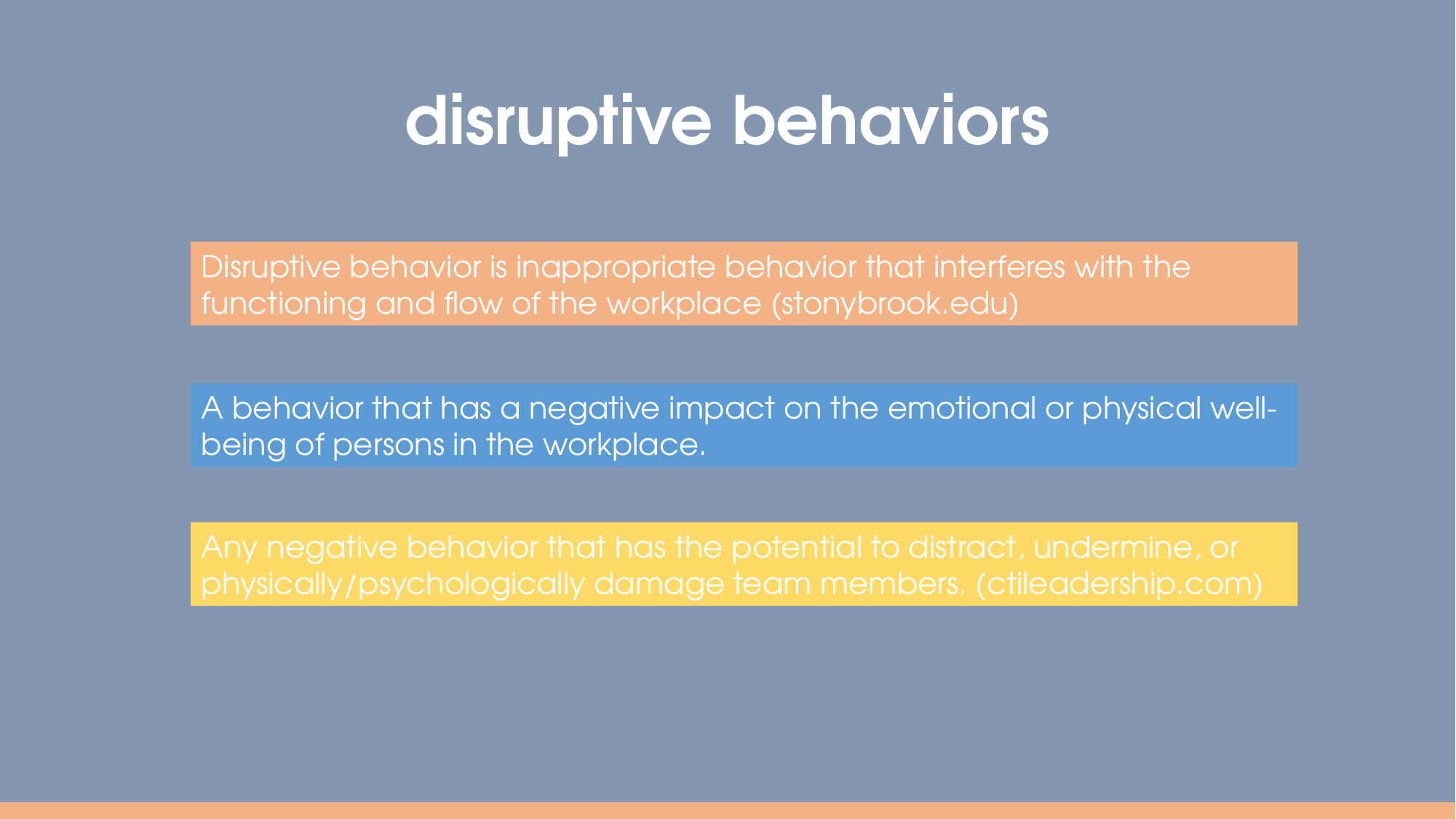

# disruptive behaviors
Disruptive behavior is inappropriate behavior that interferes with the functioning and flow of the workplace (stonybrook.edu)
A behavior that has a negative impact on the emotional or physical well-being of persons in the workplace.
Any negative behavior that has the potential to distract, undermine, or physically/psychologically damage team members. (ctileadership.com)